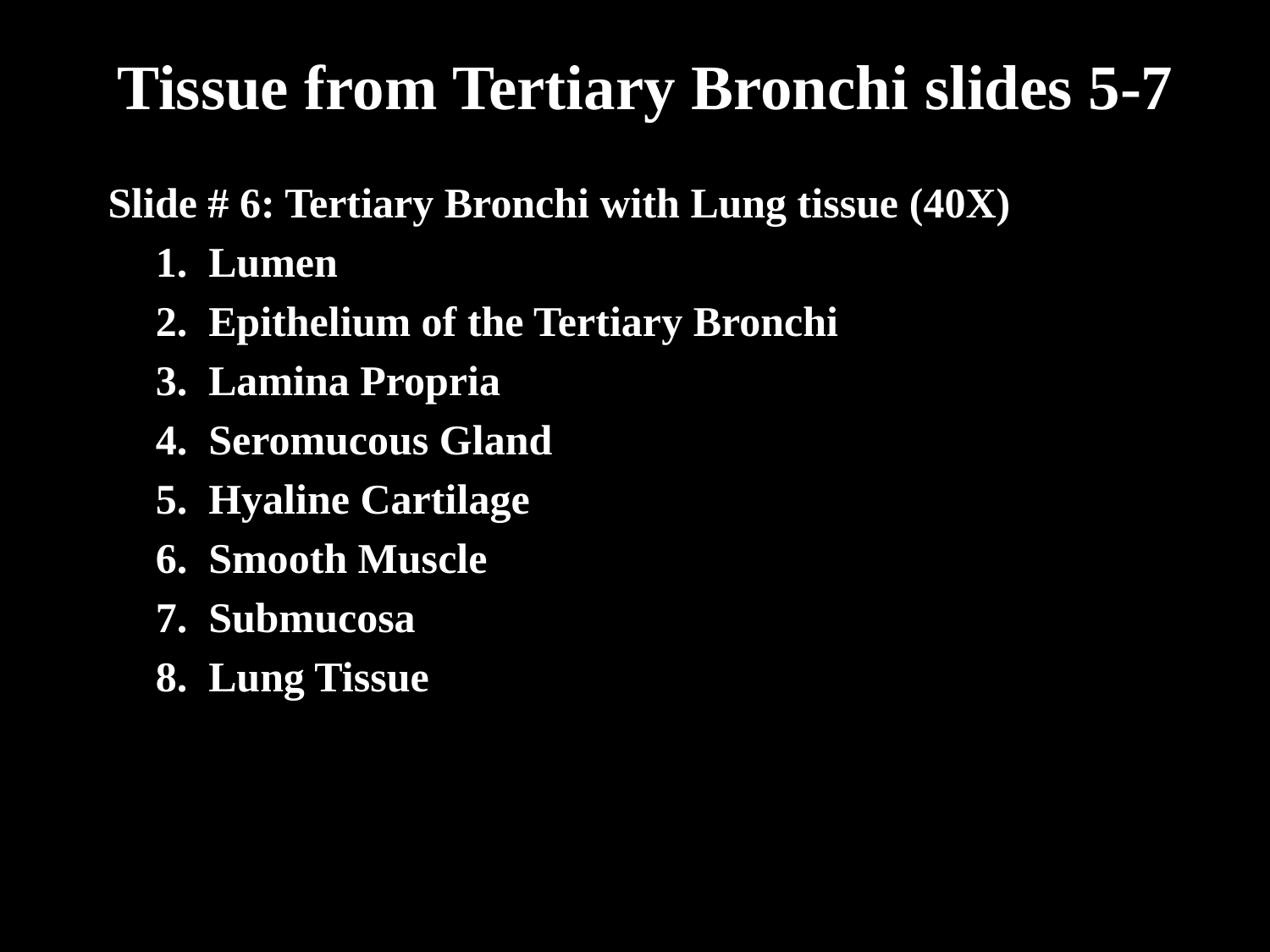

# Tissue from Tertiary Bronchi slides 5-7
Slide # 6: Tertiary Bronchi with Lung tissue (40X)
	1.  Lumen
	2.  Epithelium of the Tertiary Bronchi
	3.  Lamina Propria
	4.  Seromucous Gland
	5.  Hyaline Cartilage
	6.  Smooth Muscle
	7.  Submucosa
	8.  Lung Tissue